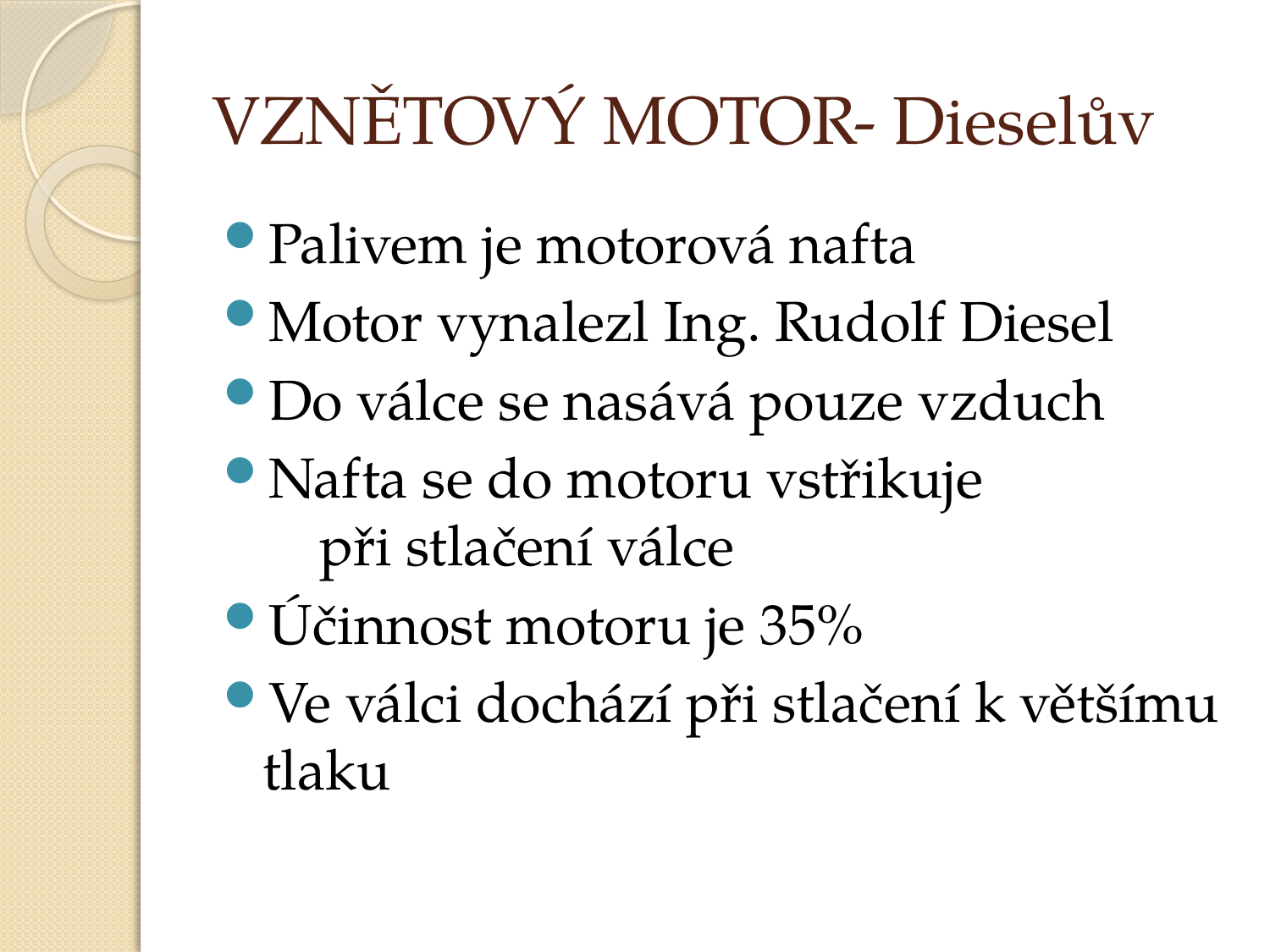

# VZNĚTOVÝ MOTOR- Dieselův
Palivem je motorová nafta
Motor vynalezl Ing. Rudolf Diesel
Do válce se nasává pouze vzduch
Nafta se do motoru vstřikuje                      při stlačení válce
Účinnost motoru je 35%
Ve válci dochází při stlačení k většímu tlaku